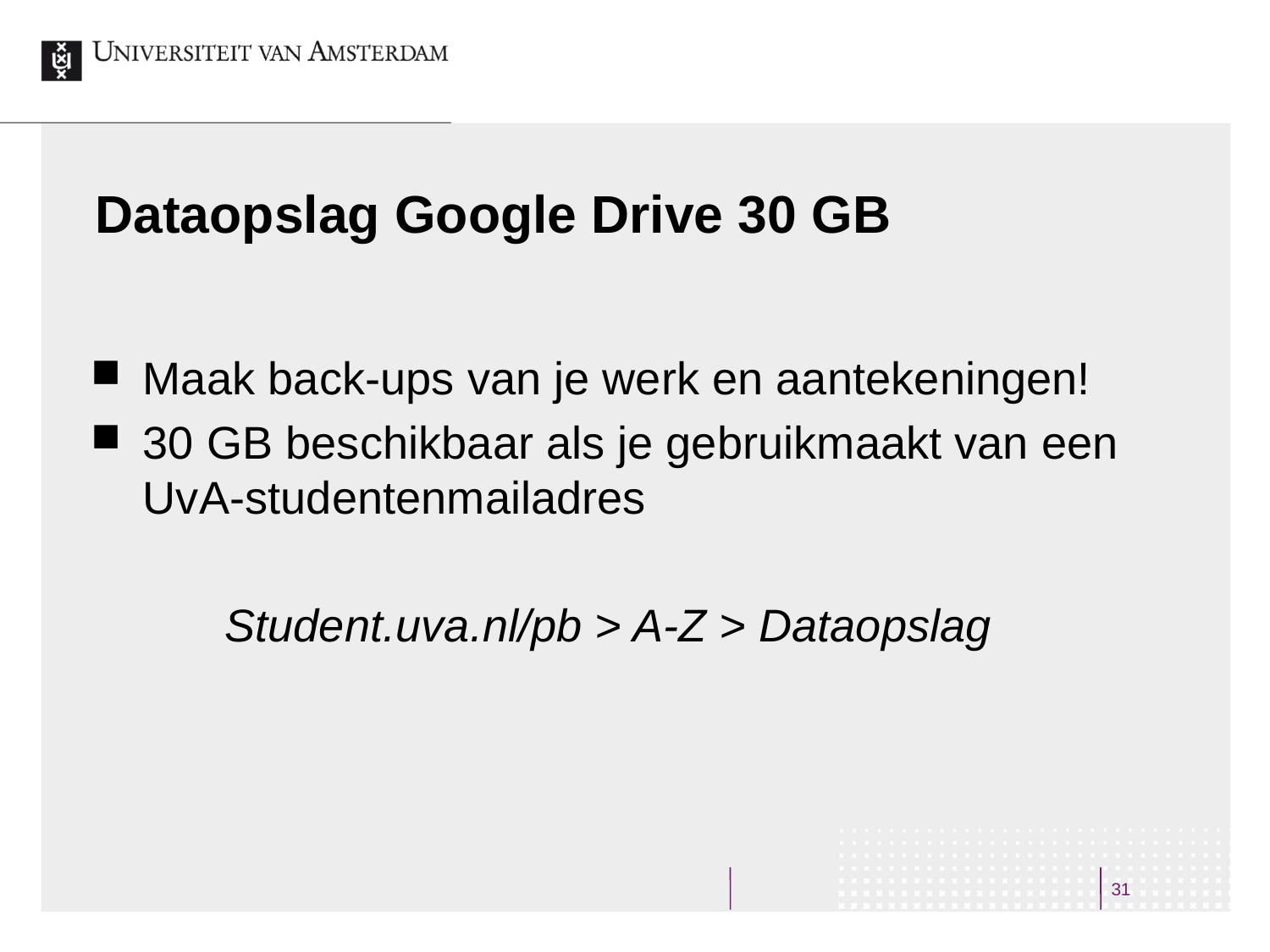

# Dataopslag Google Drive 30 GB
Maak back-ups van je werk en aantekeningen!
30 GB beschikbaar als je gebruikmaakt van een UvA-studentenmailadres

Student.uva.nl/pb > A-Z > Dataopslag

31